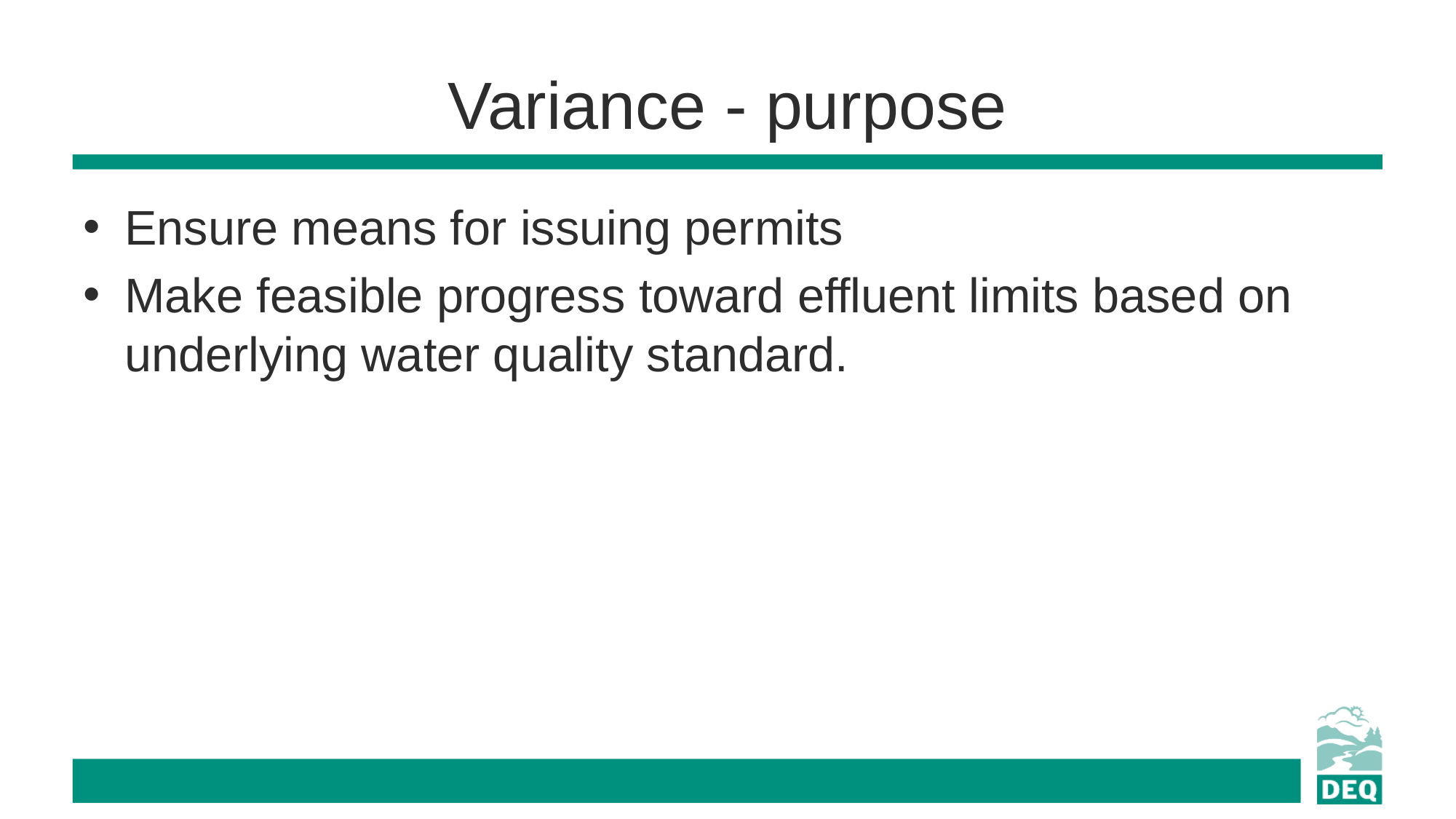

# Variance - purpose
Ensure means for issuing permits
Make feasible progress toward effluent limits based on underlying water quality standard.